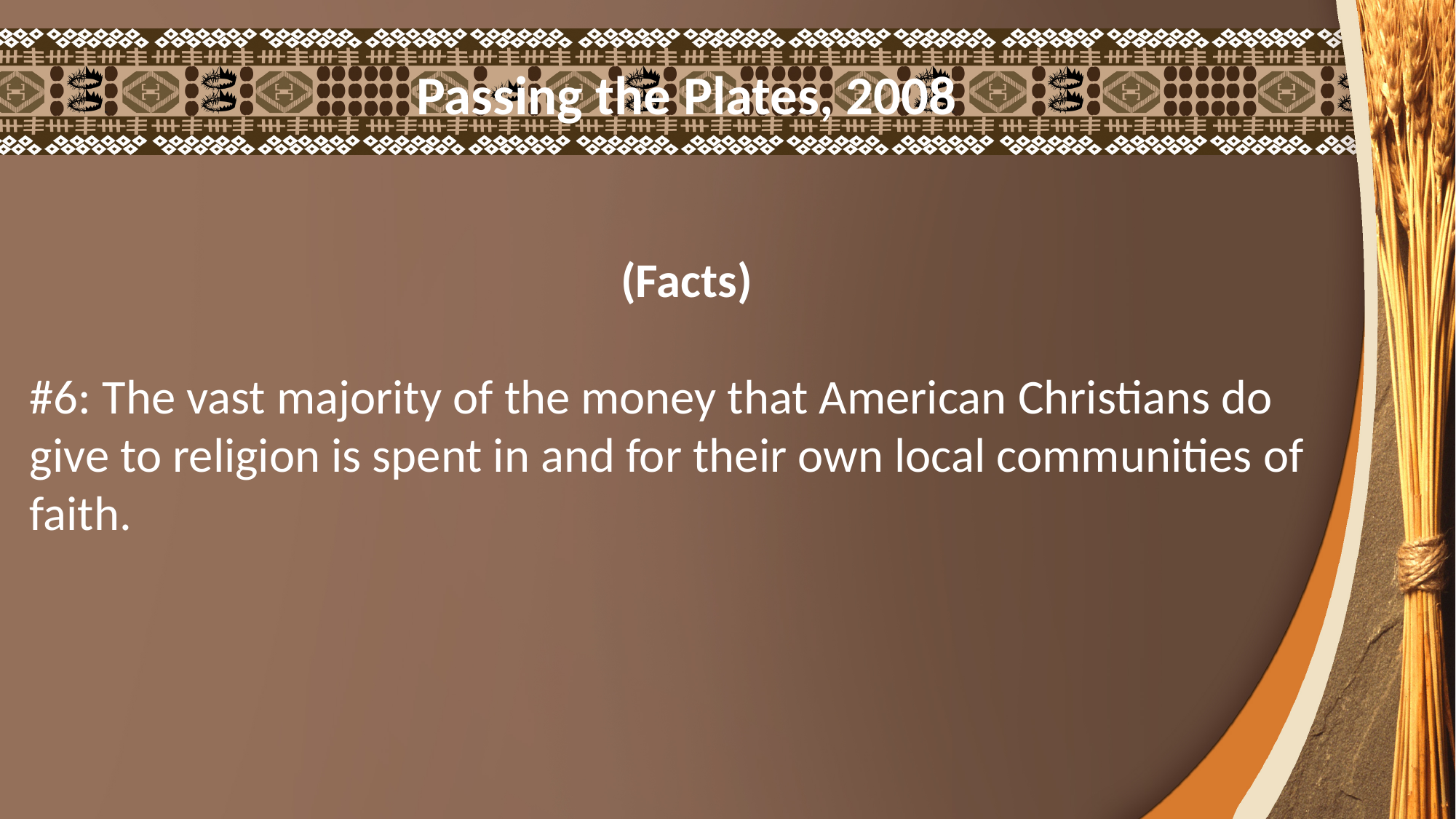

Passing the Plates, 2008

(Facts)

#6: The vast majority of the money that American Christians do give to religion is spent in and for their own local ﻿communities of faith.